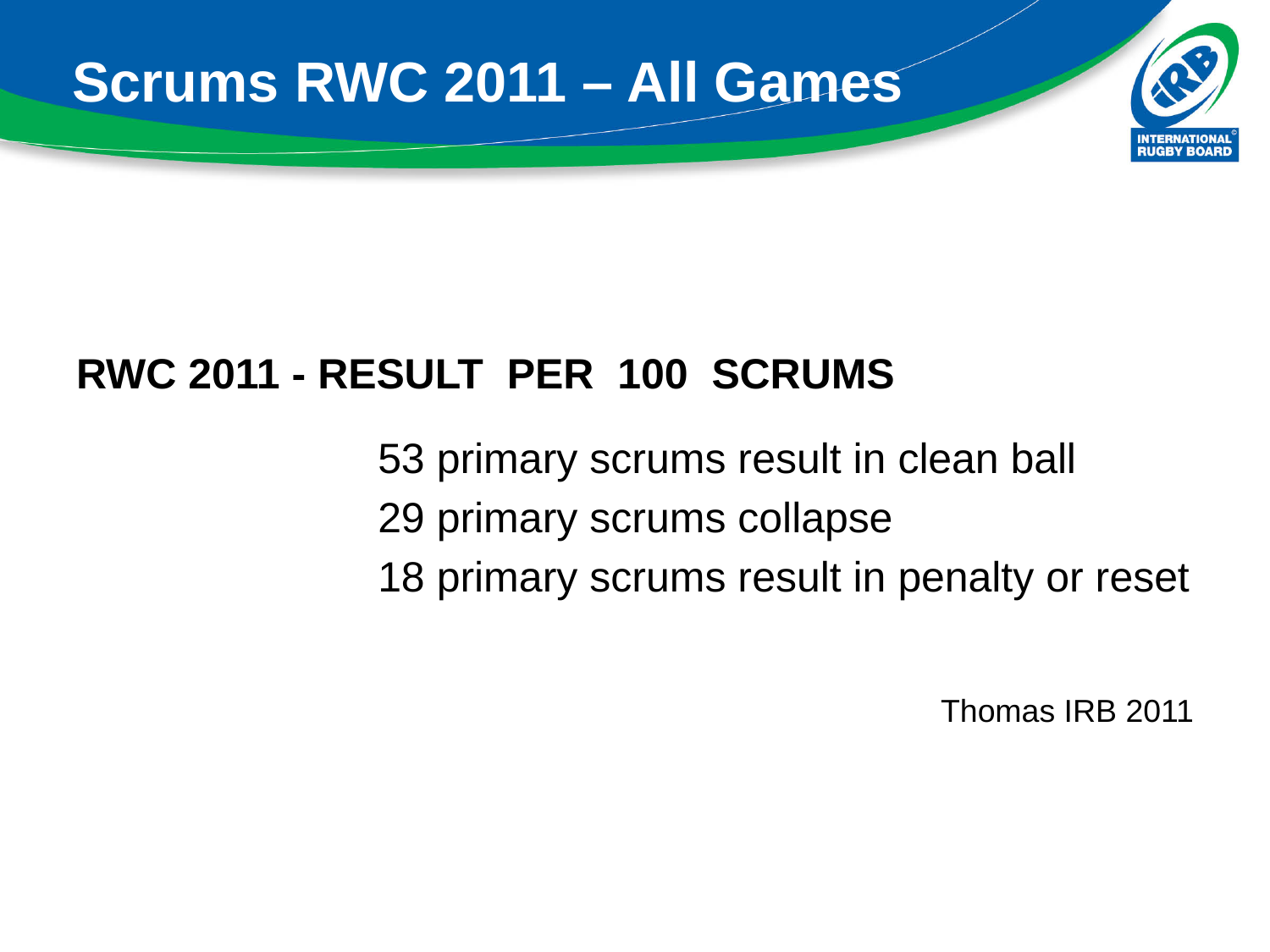

# Scrums RWC 2011 – All Games

RWC 2011 - RESULT  PER  100  SCRUMS

			53 primary scrums result in clean ball
			29 primary scrums collapse
			18 primary scrums result in penalty or reset

Thomas IRB 2011